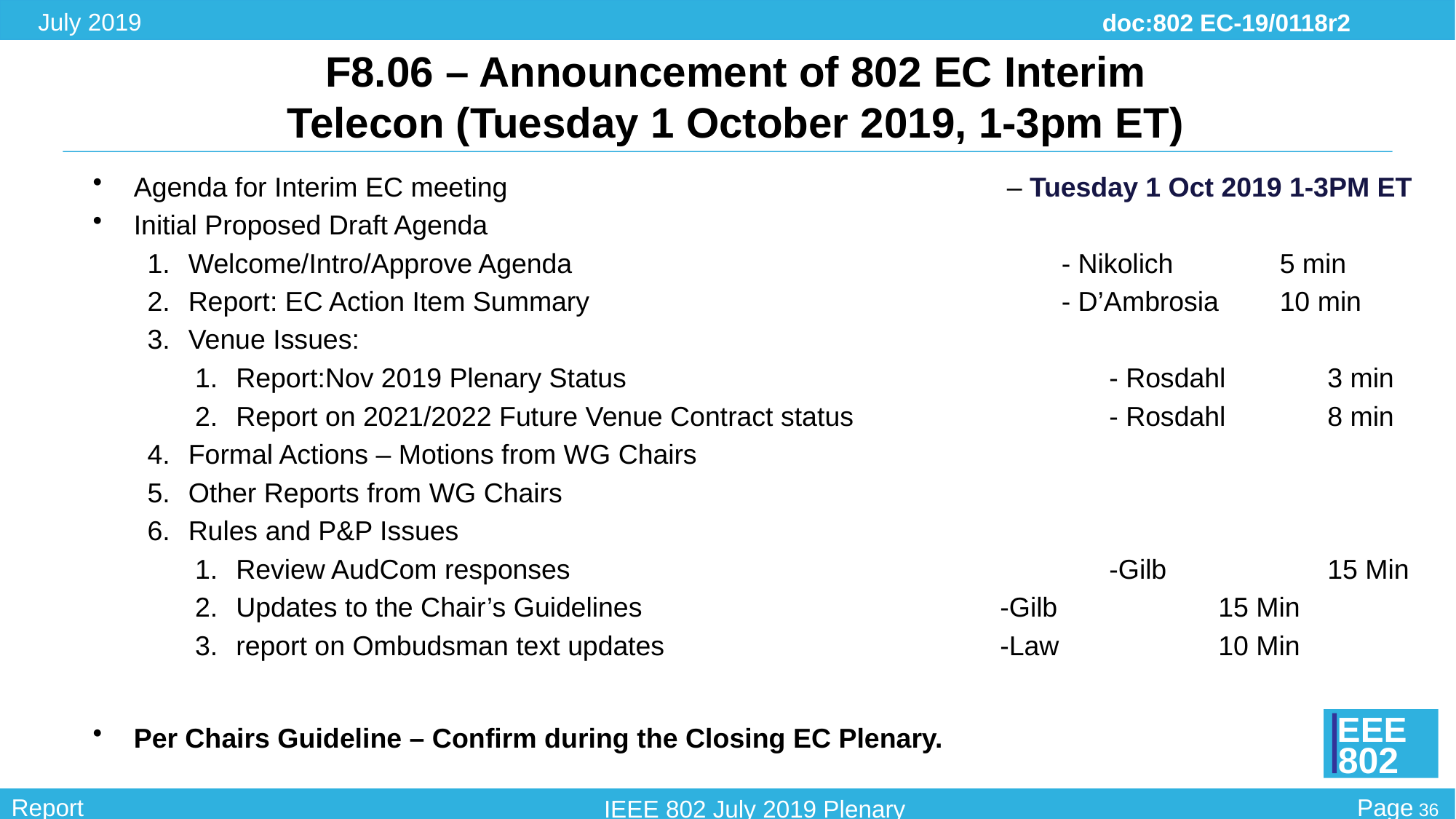

# F8.06 – Announcement of 802 EC Interim Telecon (Tuesday 1 October 2019, 1-3pm ET)
Agenda for Interim EC meeting                       			– Tuesday 1 Oct 2019 1-3PM ET
Initial Proposed Draft Agenda
Welcome/Intro/Approve Agenda 	        				- Nikolich       	5 min
Report: EC Action Item Summary					- D’Ambrosia	10 min
Venue Issues:
Report:Nov 2019 Plenary Status					- Rosdahl   	3 min
Report on 2021/2022 Future Venue Contract status			- Rosdahl	8 min
Formal Actions – Motions from WG Chairs
Other Reports from WG Chairs
Rules and P&P Issues
Review AudCom responses					-Gilb		15 Min
Updates to the Chair’s Guidelines                                            	-Gilb		15 Min
report on Ombudsman text updates				-Law		10 Min

Per Chairs Guideline – Confirm during the Closing EC Plenary.